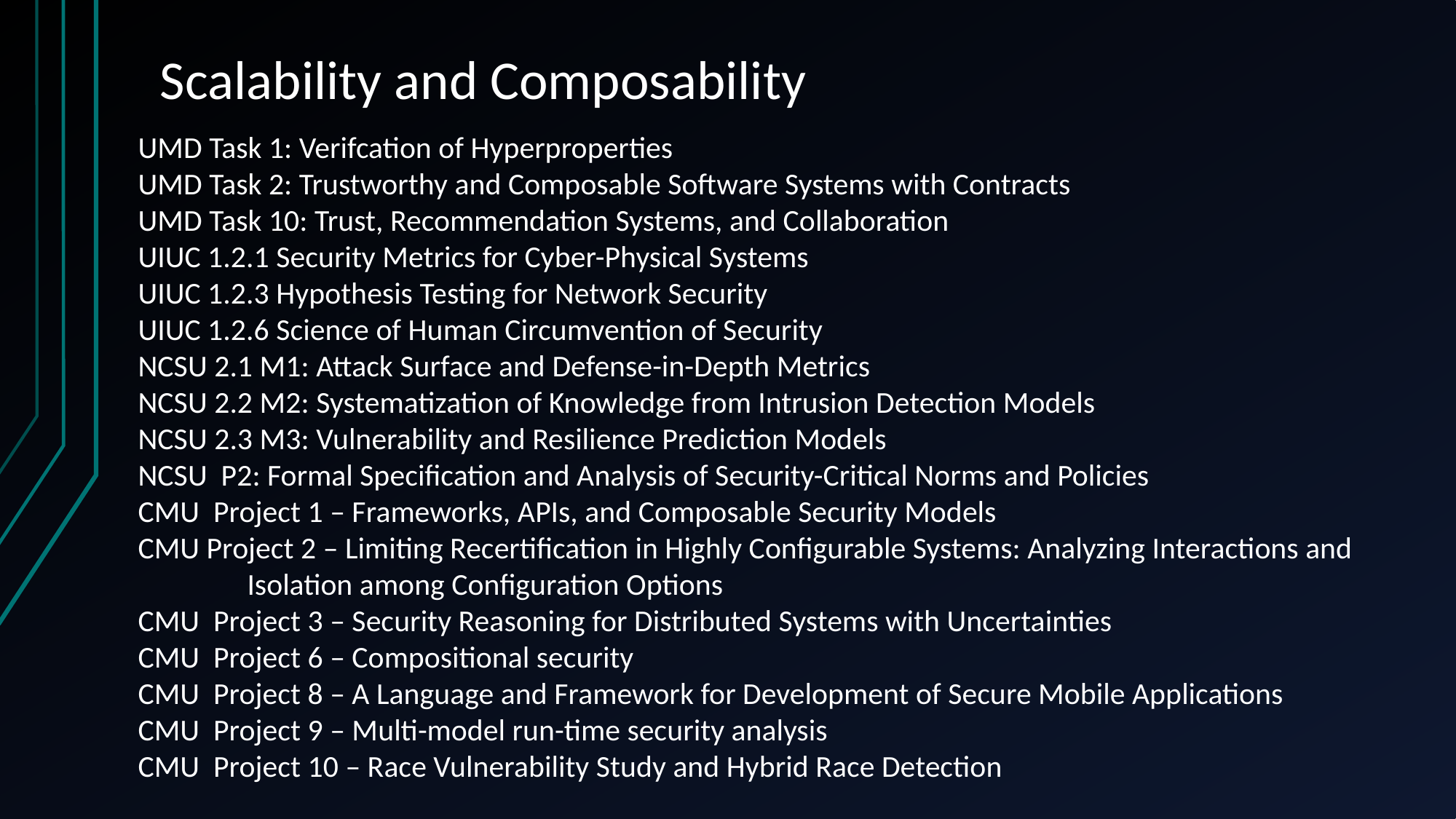

# Scalability and Composability
UMD Task 1: Verifcation of Hyperproperties
UMD Task 2: Trustworthy and Composable Software Systems with Contracts
UMD Task 10: Trust, Recommendation Systems, and Collaboration
UIUC 1.2.1 Security Metrics for Cyber-Physical Systems
UIUC 1.2.3 Hypothesis Testing for Network Security
UIUC 1.2.6 Science of Human Circumvention of Security
NCSU 2.1 M1: Attack Surface and Defense-in-Depth Metrics
NCSU 2.2 M2: Systematization of Knowledge from Intrusion Detection Models
NCSU 2.3 M3: Vulnerability and Resilience Prediction Models
NCSU  P2: Formal Specification and Analysis of Security-Critical Norms and Policies
CMU  Project 1 – Frameworks, APIs, and Composable Security Models
CMU Project 2 – Limiting Recertification in Highly Configurable Systems: Analyzing Interactions and 	Isolation among Configuration Options
CMU  Project 3 – Security Reasoning for Distributed Systems with Uncertainties
CMU  Project 6 – Compositional security
CMU  Project 8 – A Language and Framework for Development of Secure Mobile Applications
CMU  Project 9 – Multi-model run-time security analysis
CMU  Project 10 – Race Vulnerability Study and Hybrid Race Detection